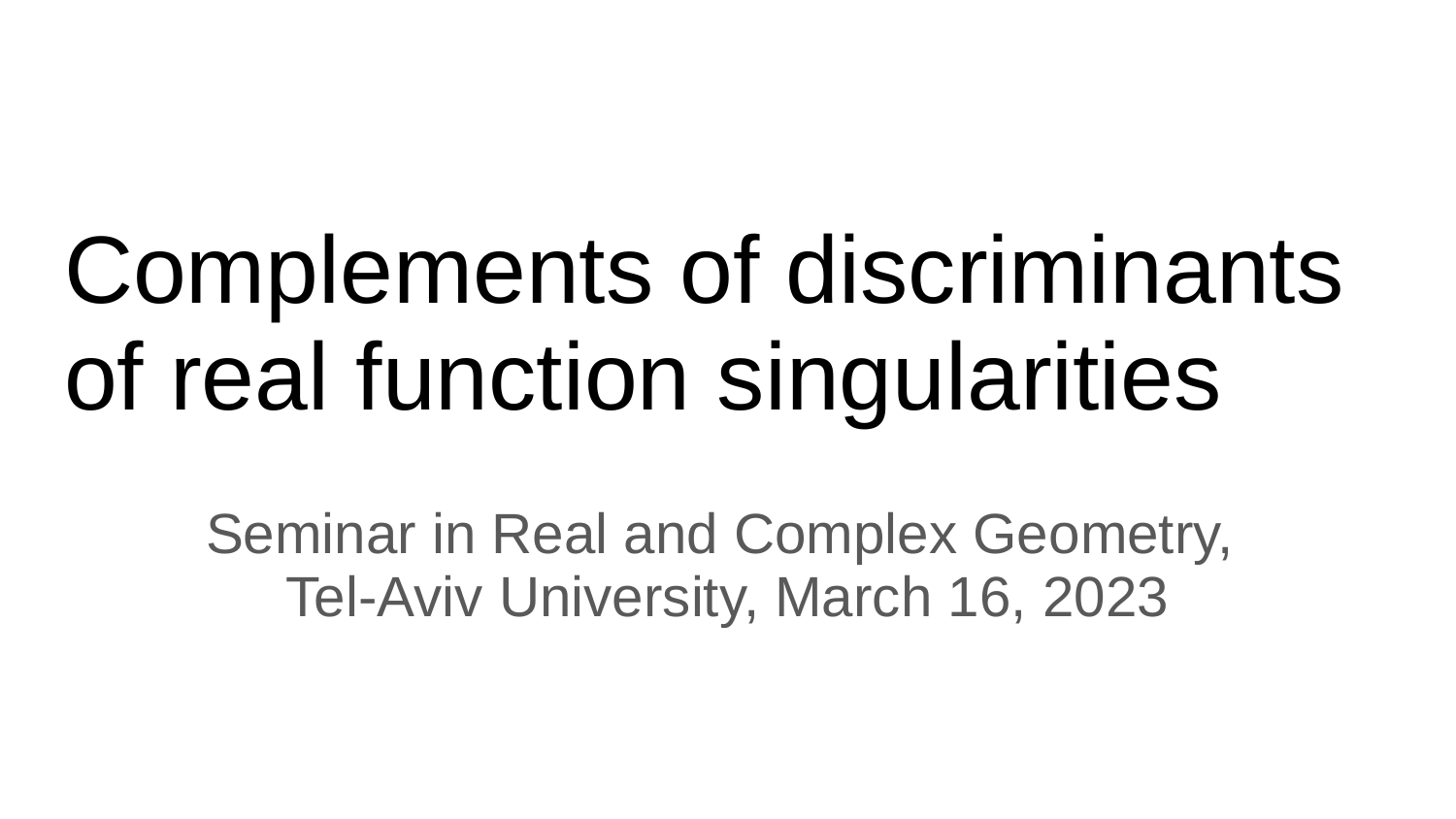

# Complements of discriminants of real function singularities
Seminar in Real and Complex Geometry,
Tel-Aviv University, March 16, 2023